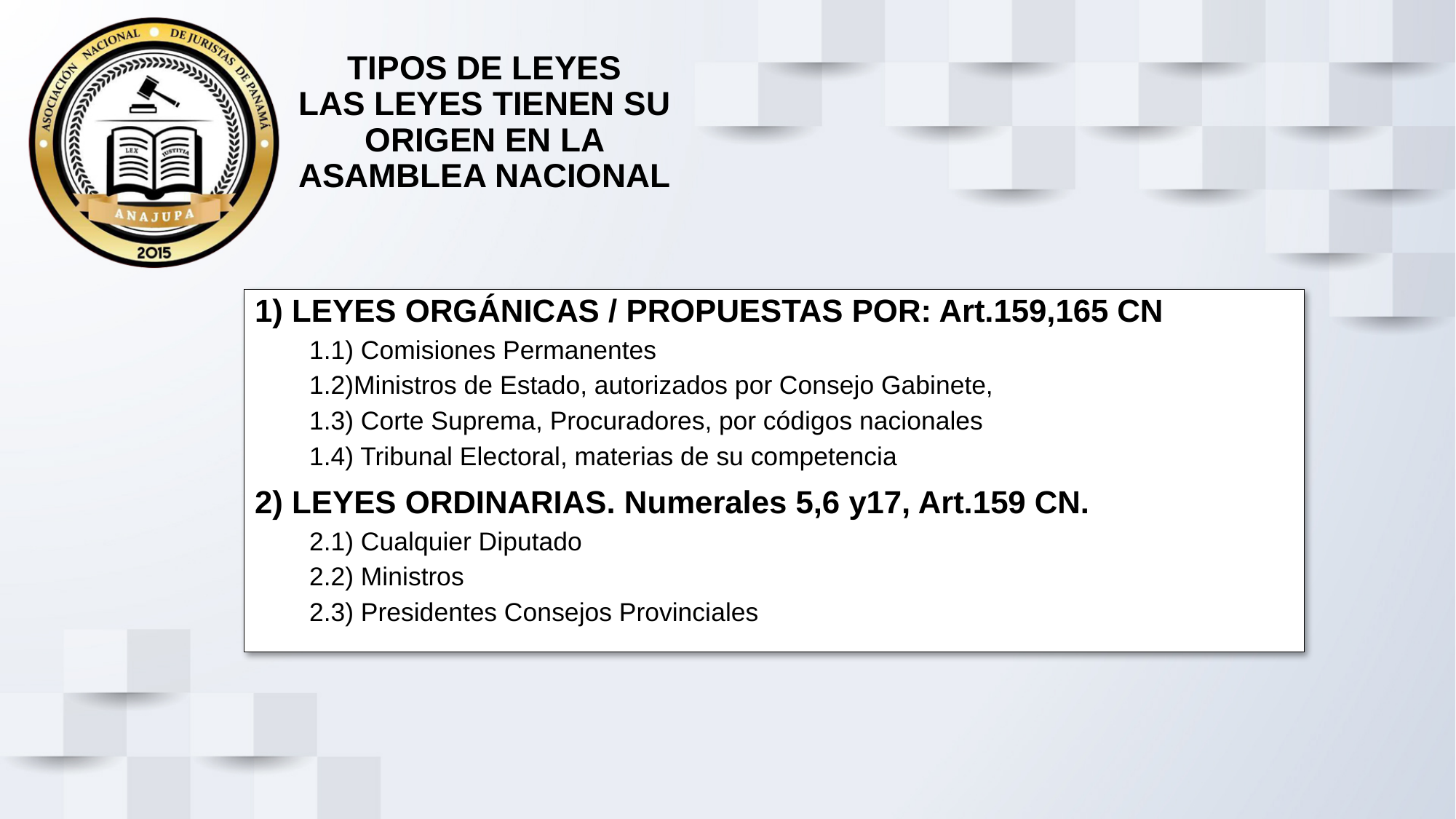

# TIPOS DE LEYES LAS LEYES TIENEN SU ORIGEN EN LA ASAMBLEA NACIONAL
1) LEYES ORGÁNICAS / PROPUESTAS POR: Art.159,165 CN
1.1) Comisiones Permanentes
1.2)Ministros de Estado, autorizados por Consejo Gabinete,
1.3) Corte Suprema, Procuradores, por códigos nacionales
1.4) Tribunal Electoral, materias de su competencia
2) LEYES ORDINARIAS. Numerales 5,6 y17, Art.159 CN.
2.1) Cualquier Diputado
2.2) Ministros
2.3) Presidentes Consejos Provinciales